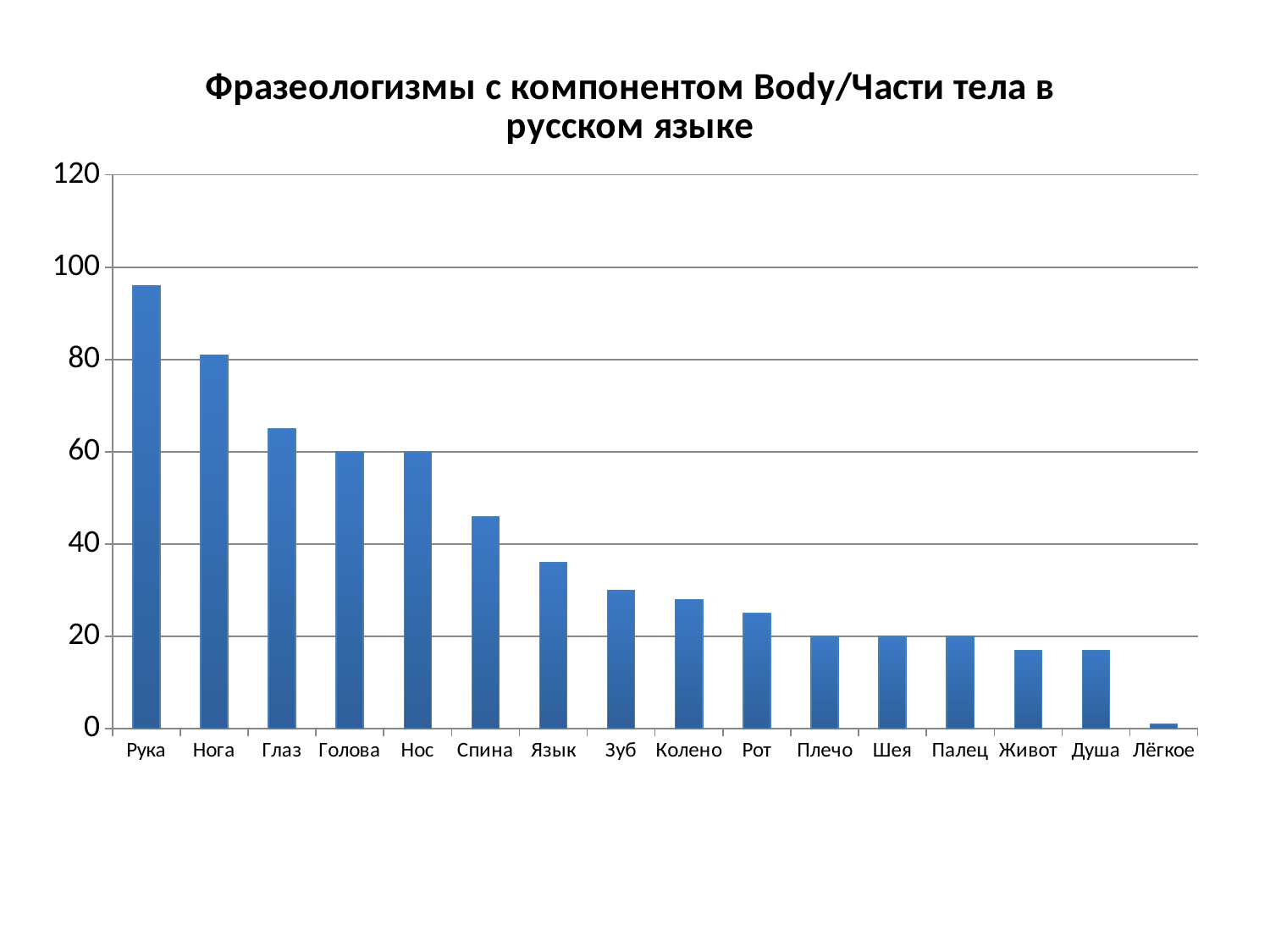

### Chart:

| Category | Фразеологизмы с компонентом Body/Части тела в русском языке |
|---|---|
| Рука | 96.0 |
| Нога | 81.0 |
| Глаз | 65.0 |
| Голова | 60.0 |
| Нос | 60.0 |
| Спина | 46.0 |
| Язык | 36.0 |
| Зуб | 30.0 |
| Колено | 28.0 |
| Рот | 25.0 |
| Плечо | 20.0 |
| Шея | 20.0 |
| Палец | 20.0 |
| Живот | 17.0 |
| Душа | 17.0 |
| Лёгкое | 1.0 |